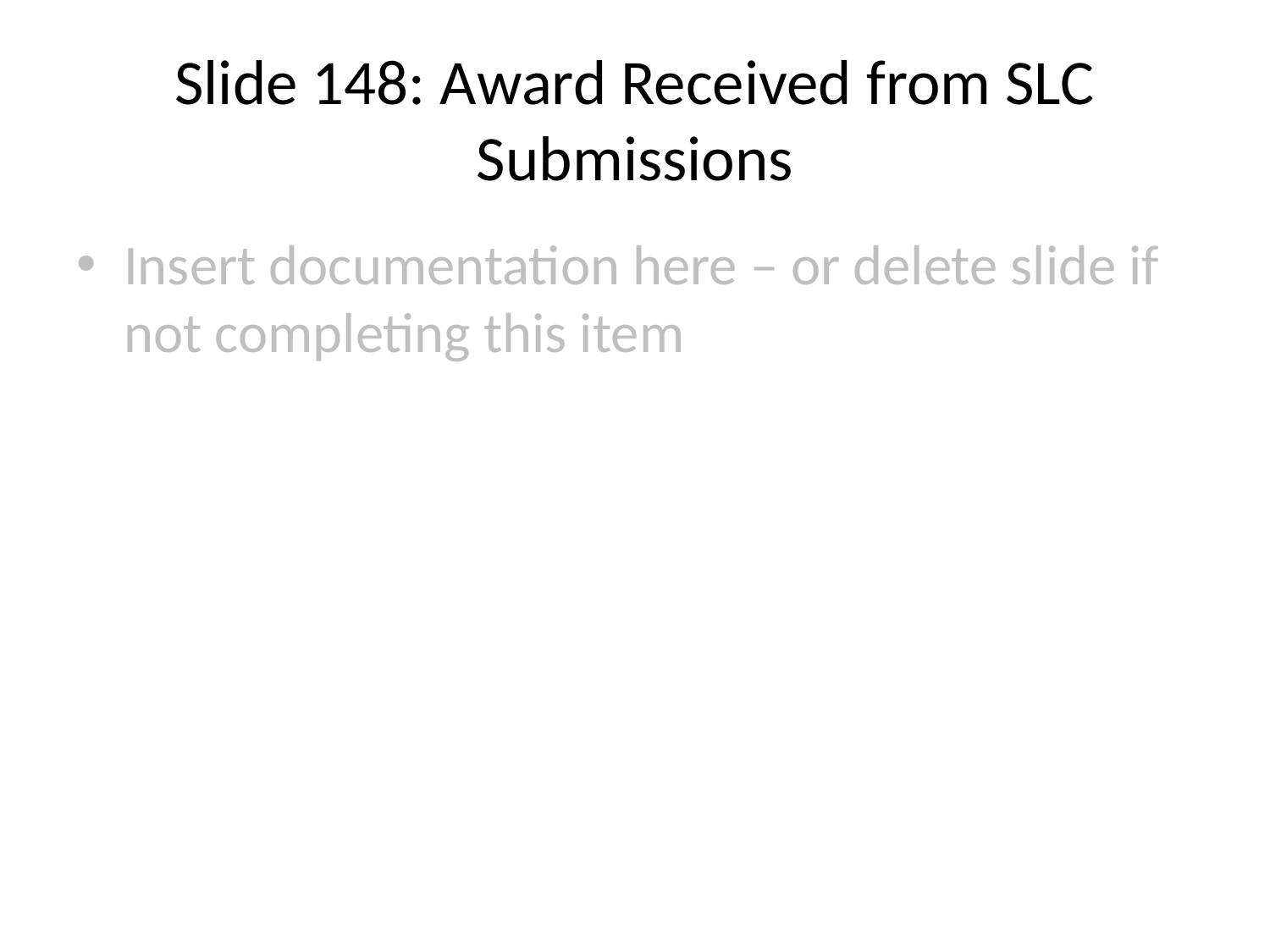

# Slide 148: Award Received from SLC Submissions
Insert documentation here – or delete slide if not completing this item